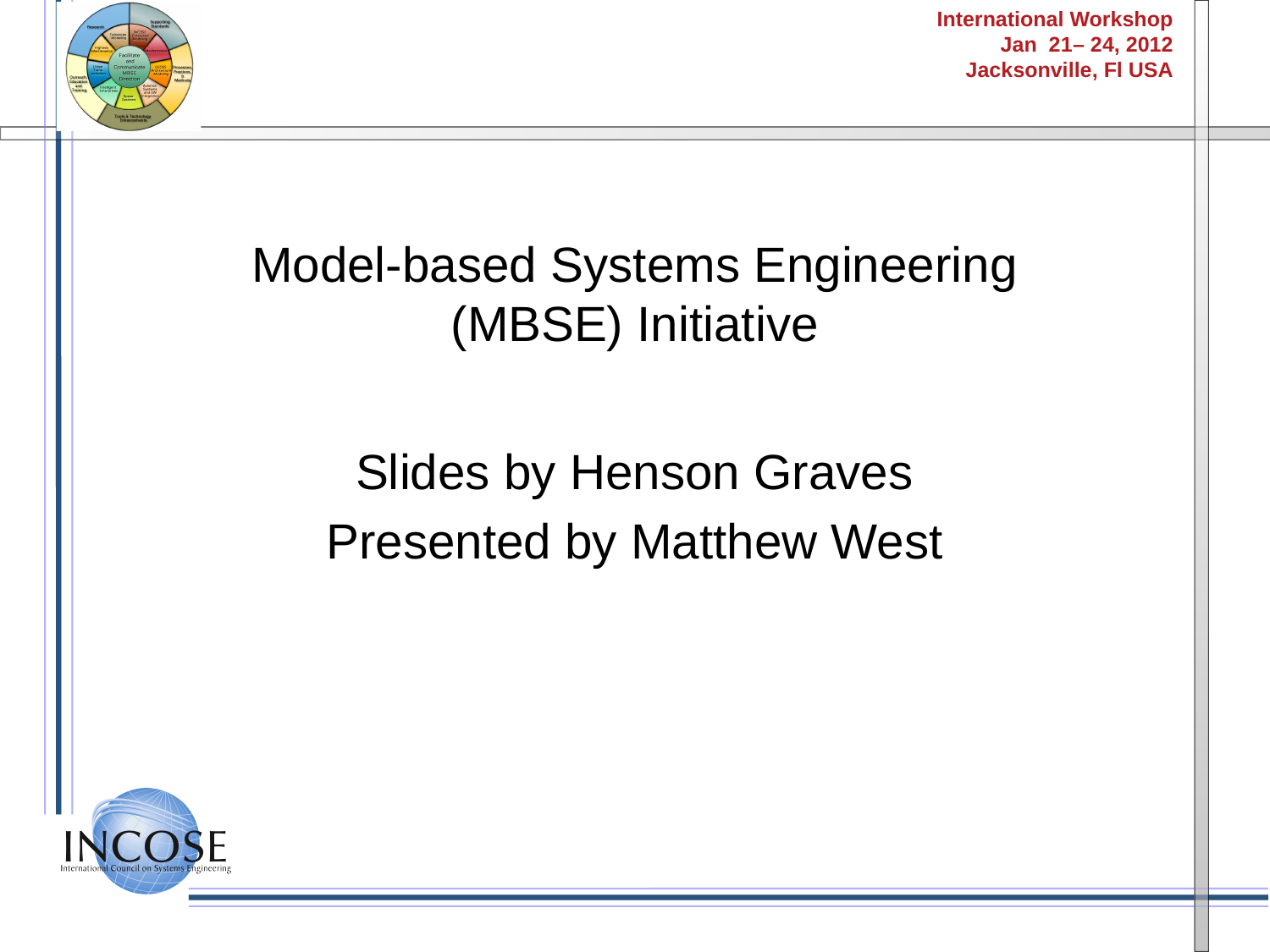

# Model-based Systems Engineering (MBSE) Initiative
Slides by Henson Graves
Presented by Matthew West